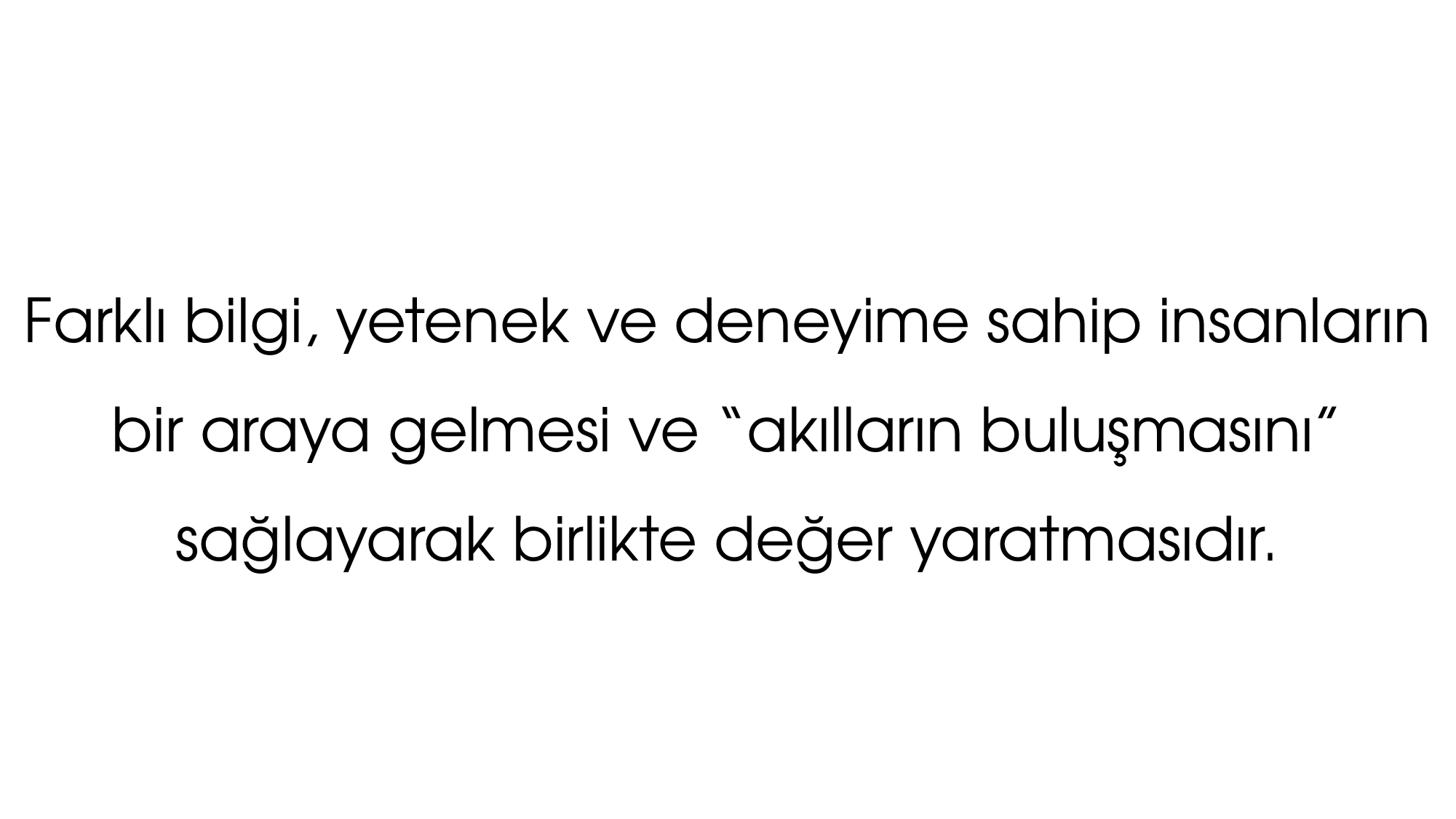

Farklı bilgi, yetenek ve deneyime sahip insanların bir araya gelmesi ve “akılların buluşmasını” sağlayarak birlikte değer yaratmasıdır.